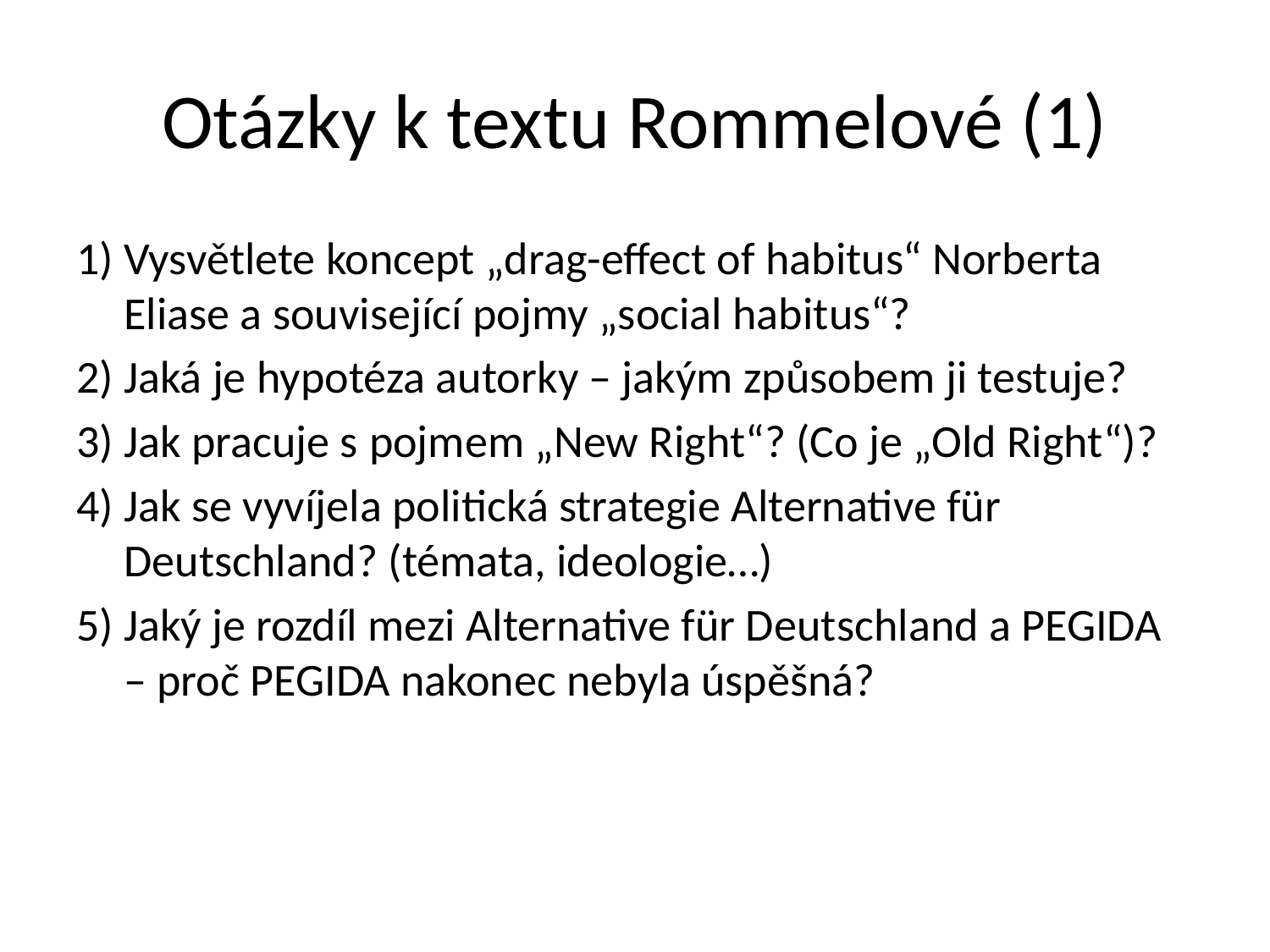

# Otázky k textu Rommelové (1)
1) Vysvětlete koncept „drag-effect of habitus“ Norberta Eliase a související pojmy „social habitus“?
2) Jaká je hypotéza autorky – jakým způsobem ji testuje?
3) Jak pracuje s pojmem „New Right“? (Co je „Old Right“)?
4) Jak se vyvíjela politická strategie Alternative für Deutschland? (témata, ideologie…)
5) Jaký je rozdíl mezi Alternative für Deutschland a PEGIDA – proč PEGIDA nakonec nebyla úspěšná?